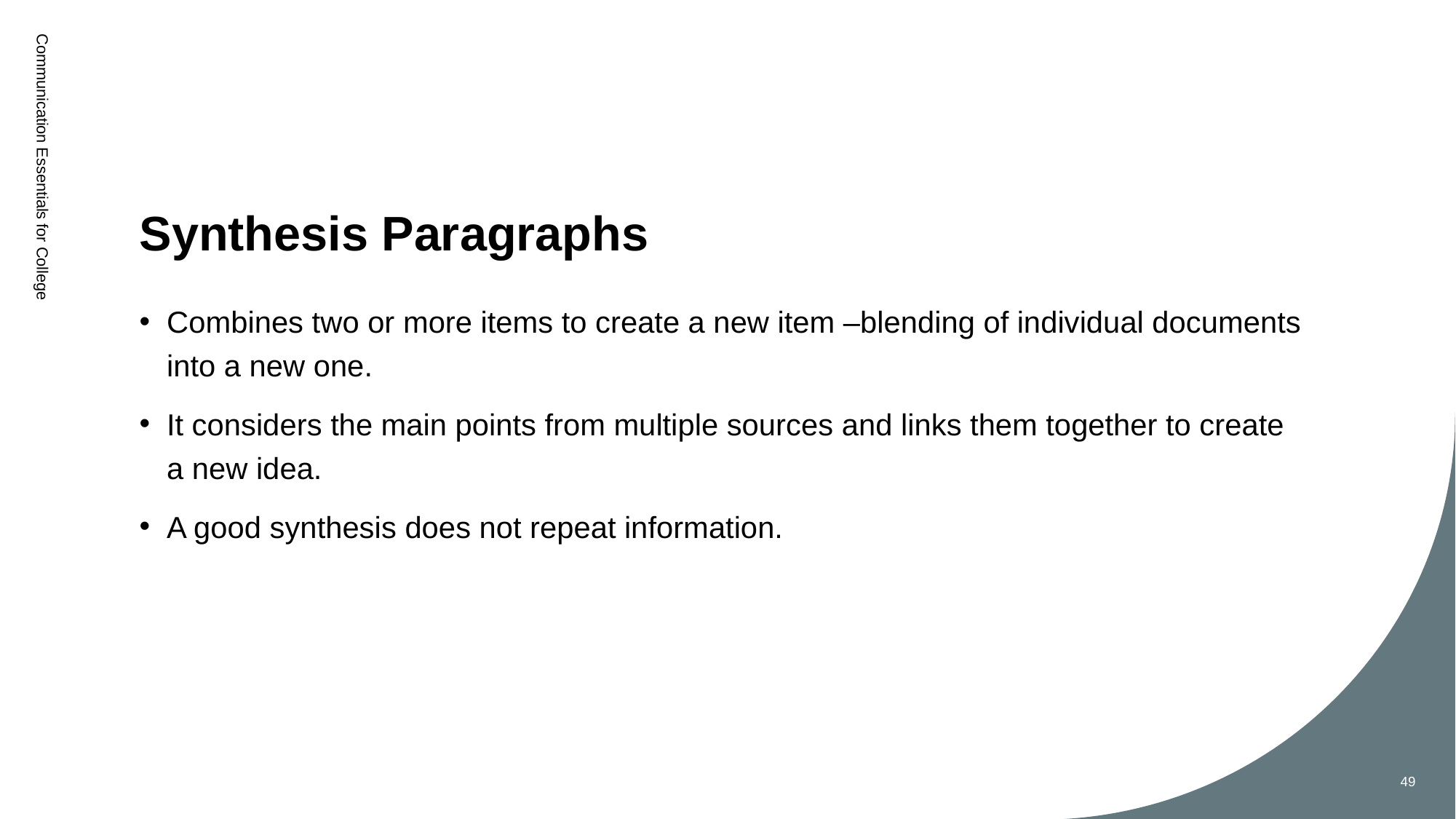

# Synthesis Paragraphs
Communication Essentials for College
Combines two or more items to create a new item –blending of individual documents into a new one.
It considers the main points from multiple sources and links them together to create a new idea.
A good synthesis does not repeat information.

49